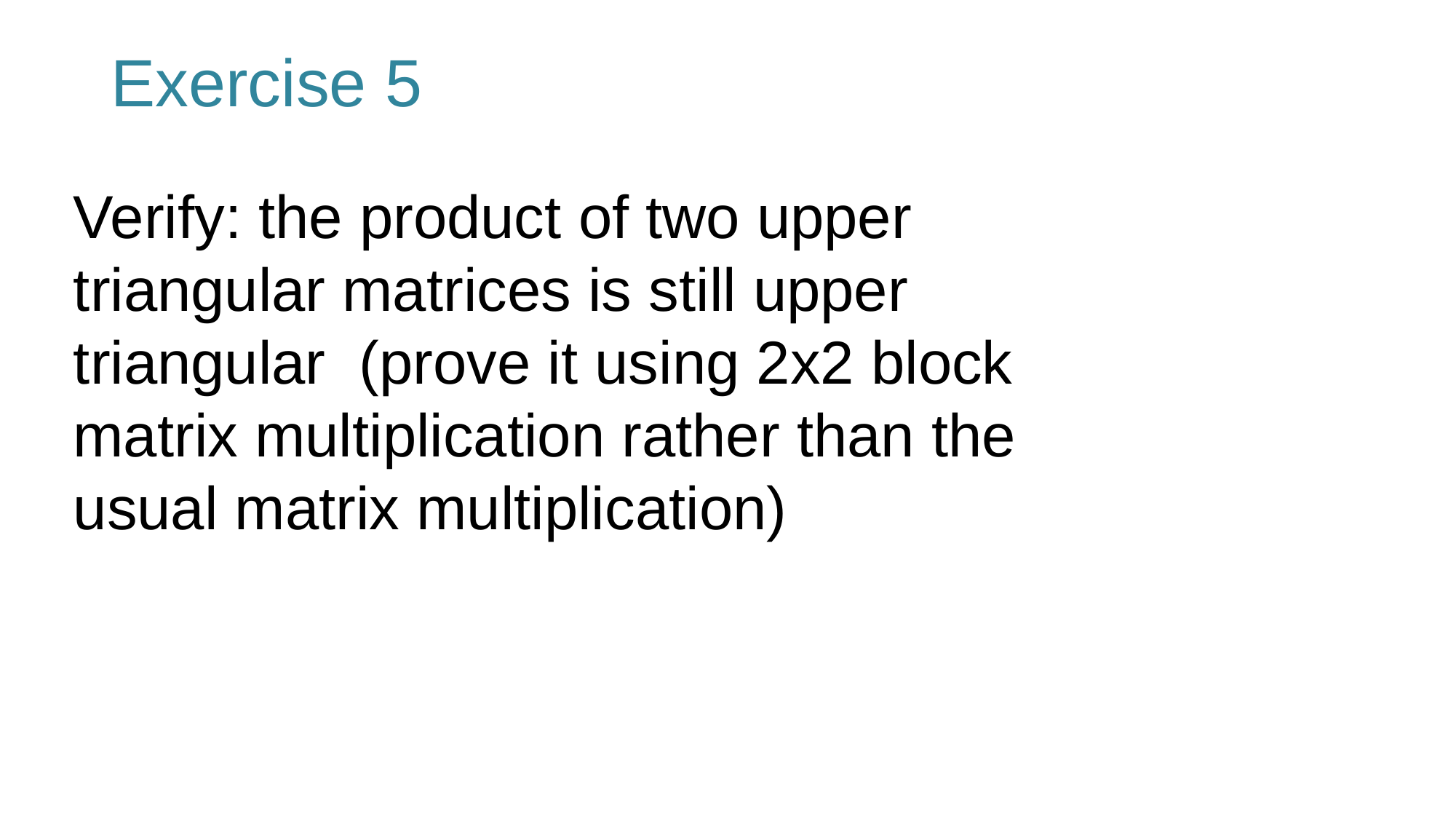

# Exercise 5
Verify: the product of two upper triangular matrices is still upper triangular  (prove it using 2x2 block matrix multiplication rather than the usual matrix multiplication)